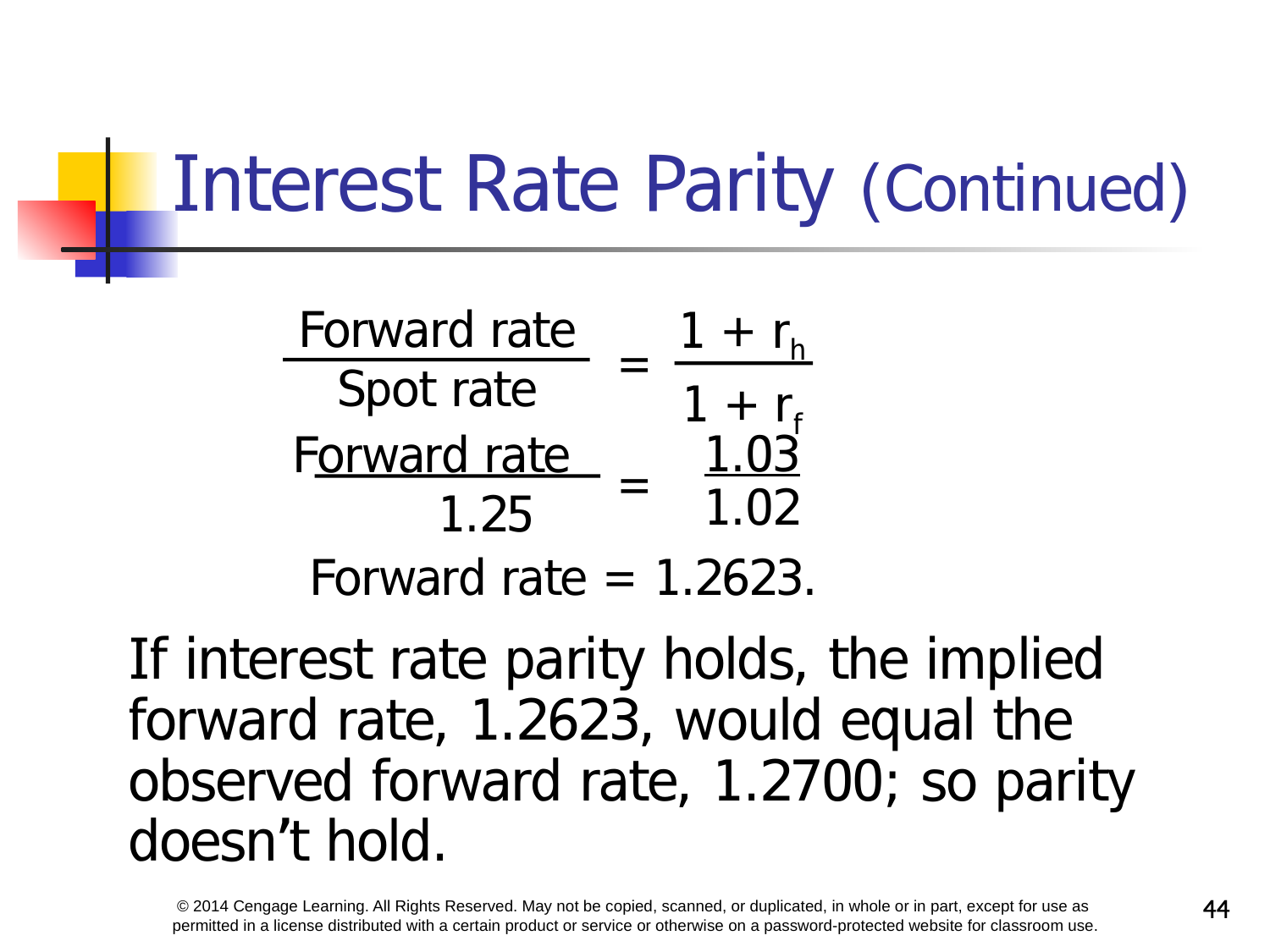

# Interest Rate Parity (Continued)
1 + rh
1 + rf
Forward rate
Spot rate
=

Forward rate
  1.25
1.03
1.02
=

Forward rate = 1.2623.
If interest rate parity holds, the implied forward rate, 1.2623, would equal the observed forward rate, 1.2700; so parity doesn’t hold.
44